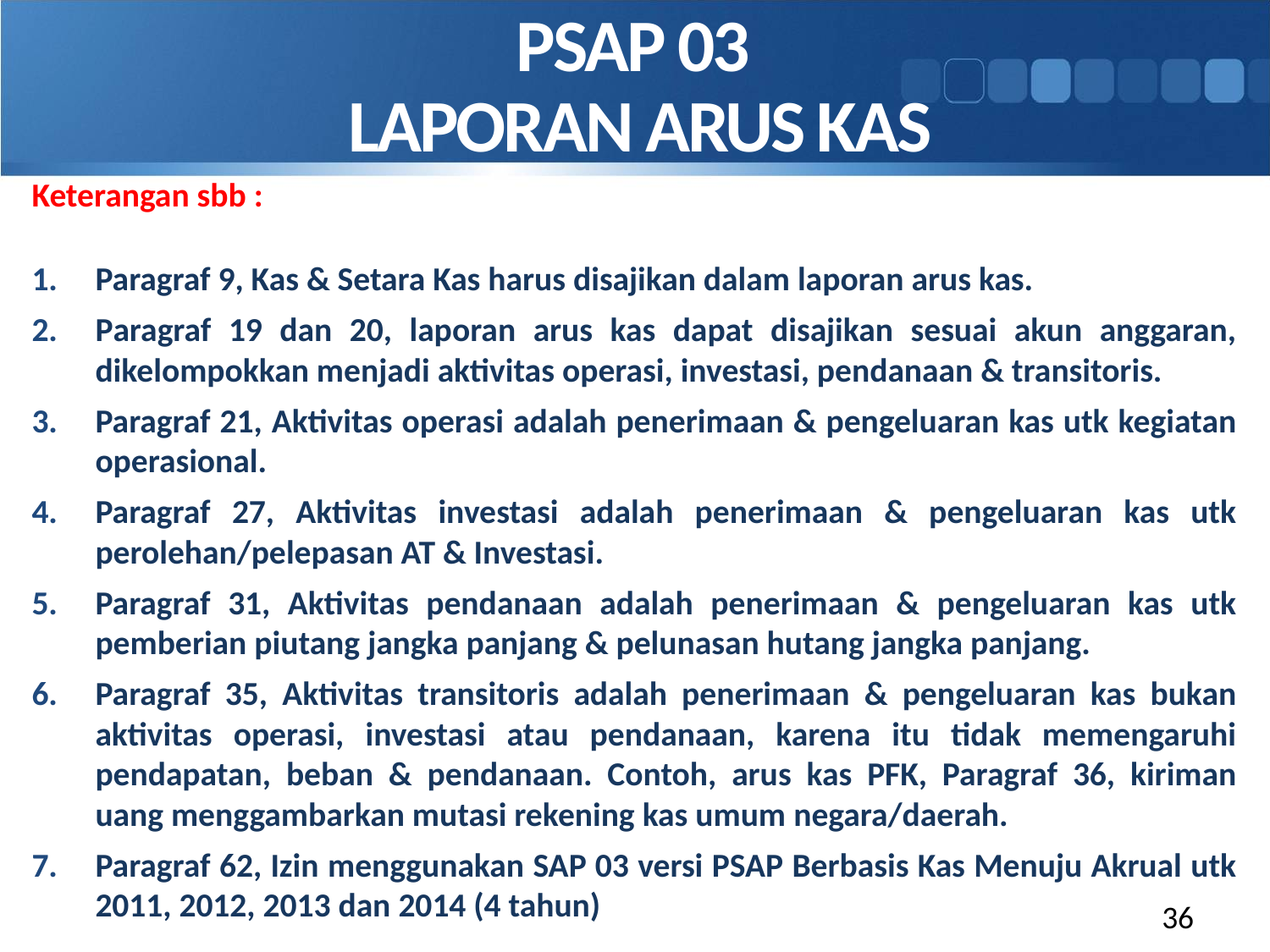

PSAP 03
LAPORAN ARUS KAS
Keterangan sbb :

Paragraf 9, Kas & Setara Kas harus disajikan dalam laporan arus kas.
Paragraf 19 dan 20, laporan arus kas dapat disajikan sesuai akun anggaran, dikelompokkan menjadi aktivitas operasi, investasi, pendanaan & transitoris.
Paragraf 21, Aktivitas operasi adalah penerimaan & pengeluaran kas utk kegiatan operasional.
Paragraf 27, Aktivitas investasi adalah penerimaan & pengeluaran kas utk perolehan/pelepasan AT & Investasi.
Paragraf 31, Aktivitas pendanaan adalah penerimaan & pengeluaran kas utk pemberian piutang jangka panjang & pelunasan hutang jangka panjang.
Paragraf 35, Aktivitas transitoris adalah penerimaan & pengeluaran kas bukan aktivitas operasi, investasi atau pendanaan, karena itu tidak memengaruhi pendapatan, beban & pendanaan. Contoh, arus kas PFK, Paragraf 36, kiriman uang menggambarkan mutasi rekening kas umum negara/daerah.
Paragraf 62, Izin menggunakan SAP 03 versi PSAP Berbasis Kas Menuju Akrual utk 2011, 2012, 2013 dan 2014 (4 tahun)

36